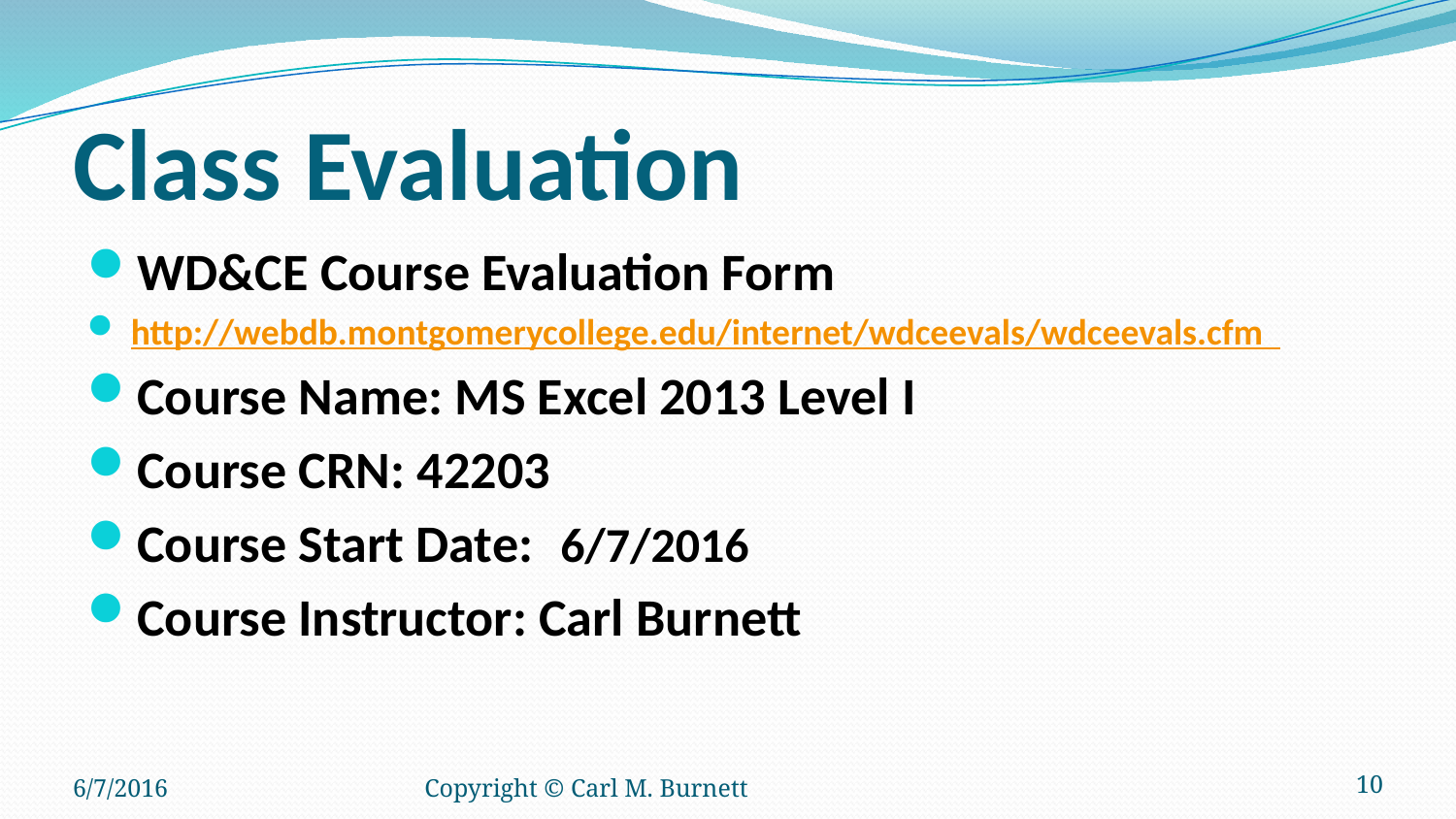

# Class Evaluation
WD&CE Course Evaluation Form
http://webdb.montgomerycollege.edu/internet/wdceevals/wdceevals.cfm
Course Name: MS Excel 2013 Level I
Course CRN: 42203
Course Start Date:  6/7/2016
Course Instructor: Carl Burnett
6/7/2016
Copyright © Carl M. Burnett
10